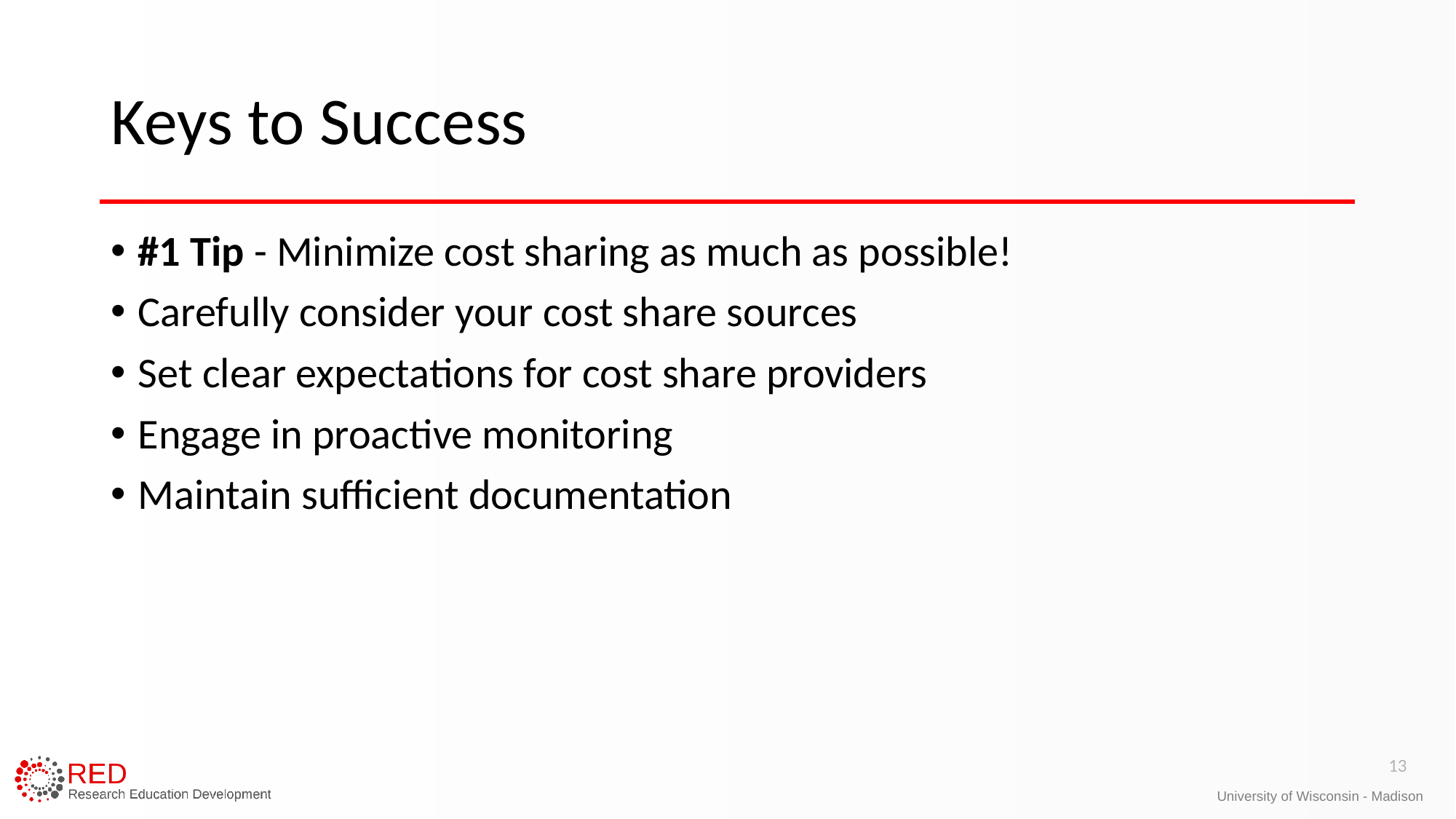

# Keys to Success
#1 Tip - Minimize cost sharing as much as possible!
Carefully consider your cost share sources
Set clear expectations for cost share providers
Engage in proactive monitoring
Maintain sufficient documentation
13